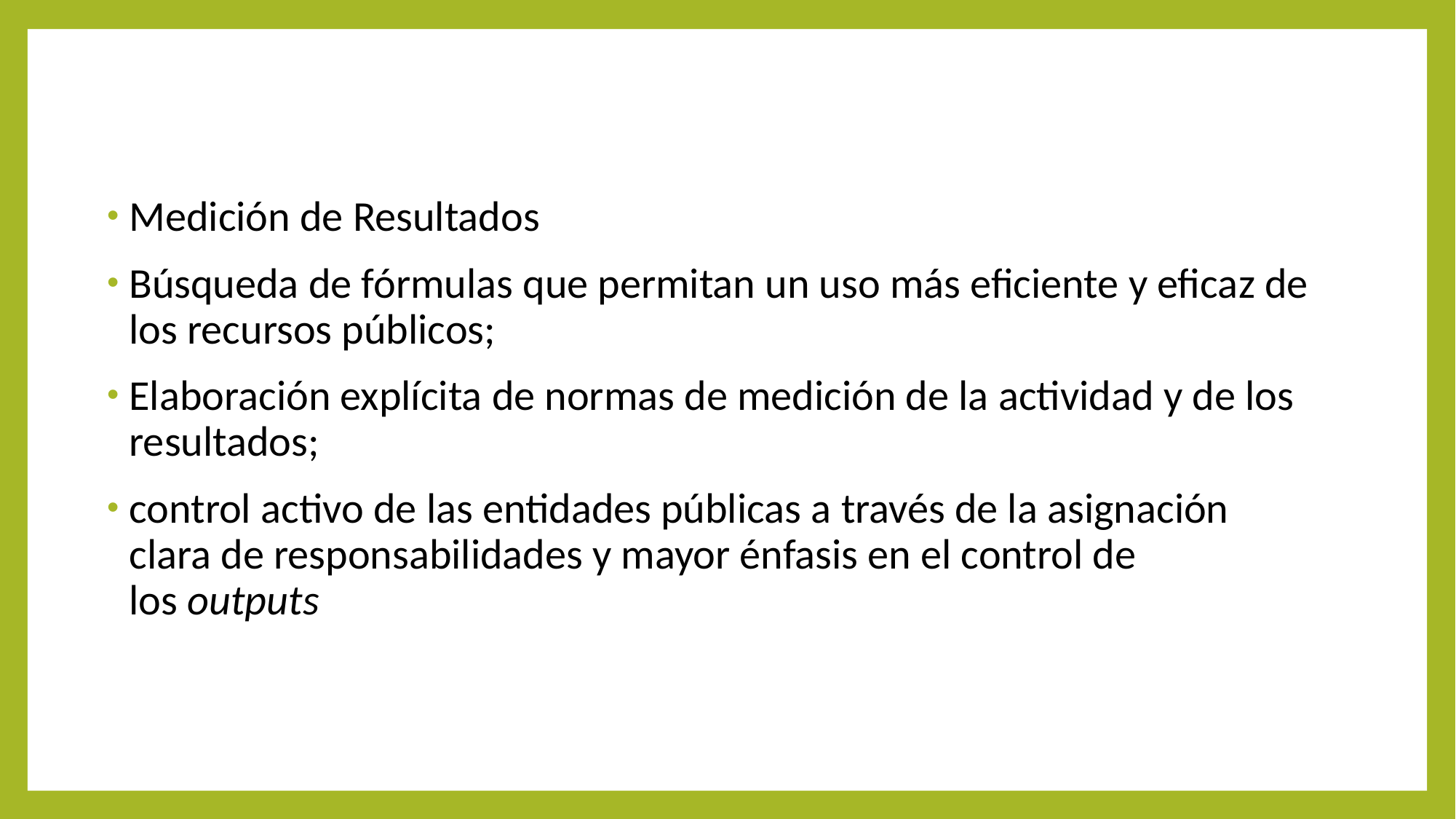

Medición de Resultados
Búsqueda de fórmulas que permitan un uso más eficiente y eficaz de los recursos públicos;
Elaboración explícita de normas de medición de la actividad y de los resultados;
control activo de las entidades públicas a través de la asignación clara de responsabilidades y mayor énfasis en el control de los outputs